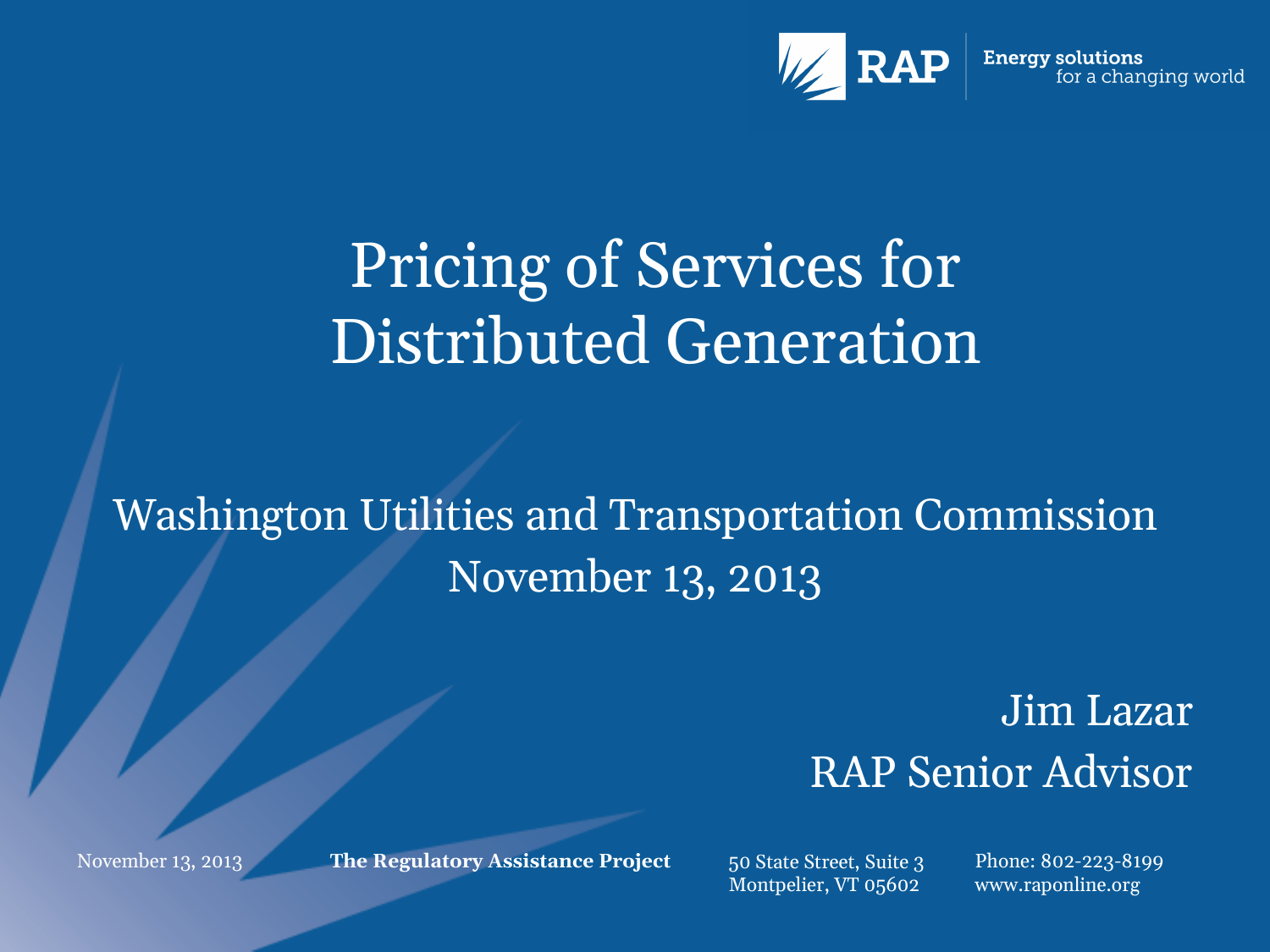

# Pricing of Services for Distributed Generation
Washington Utilities and Transportation Commission
November 13, 2013
Jim Lazar
RAP Senior Advisor
November 13, 2013